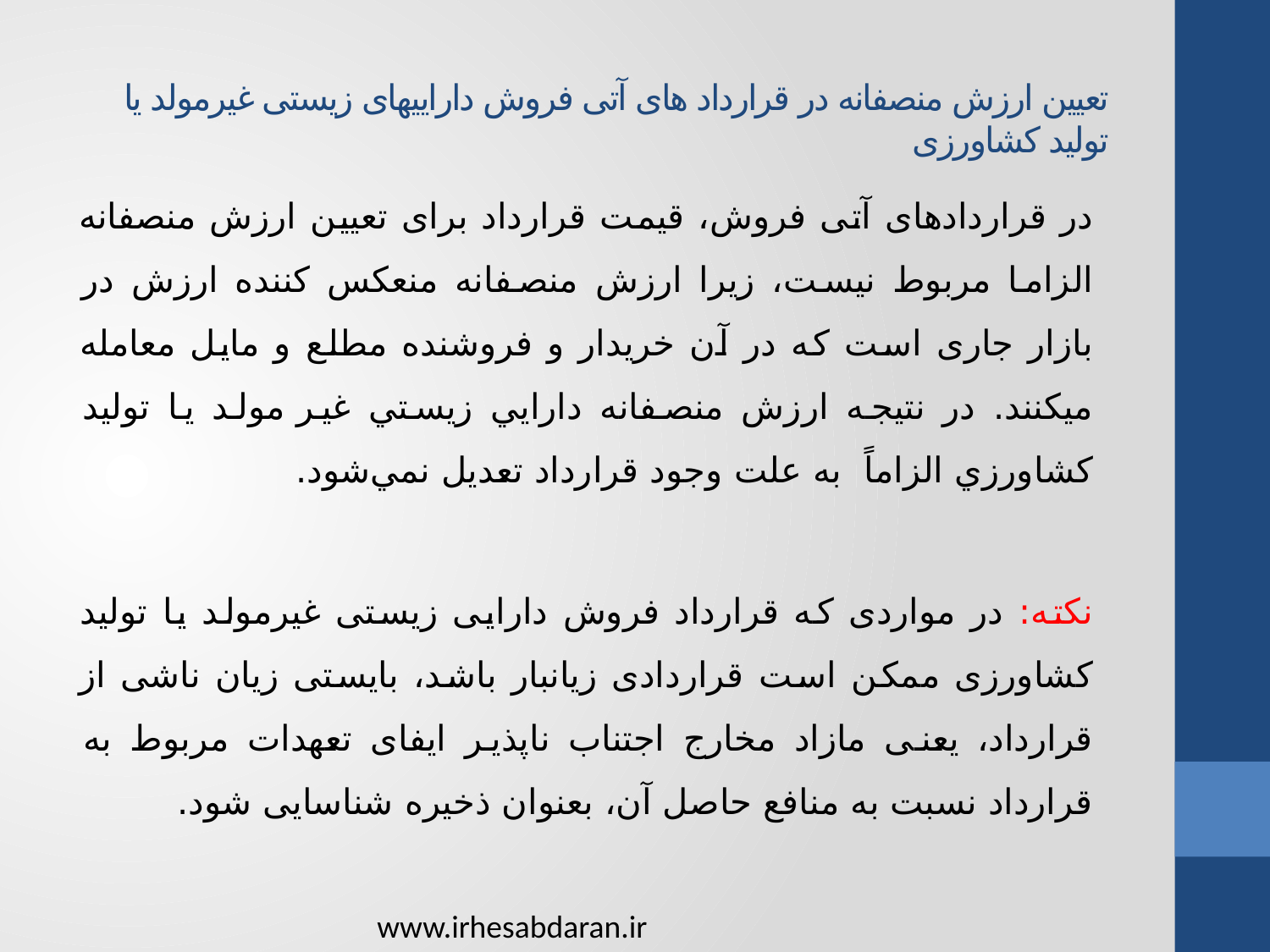

# تعیین ارزش منصفانه در قرارداد های آتی فروش داراییهای زیستی غیرمولد یا تولید کشاورزی
در قراردادهای آتی فروش، قیمت قرارداد برای تعیین ارزش منصفانه الزاما مربوط نیست، زیرا ارزش منصفانه منعکس کننده ارزش در بازار جاری است که در آن خریدار و فروشنده مطلع و مایل معامله میکنند. در نتیجه ارزش‌ منصفانه‌ دارايي‌ زيستي‌ غير مولد يا توليد كشاورزي‌ الزاماً  به‌ علت‌ وجود قرارداد تعديل‌ نمي‌شود.

نکته: در مواردی که قرارداد فروش دارایی زیستی غیرمولد یا تولید کشاورزی ممکن است قراردادی زیانبار باشد، بایستی زیان ناشی از قرارداد، یعنی مازاد مخارج اجتناب ناپذیر ایفای تعهدات مربوط به قرارداد نسبت به منافع حاصل آن، بعنوان ذخیره شناسایی شود.

www.irhesabdaran.ir